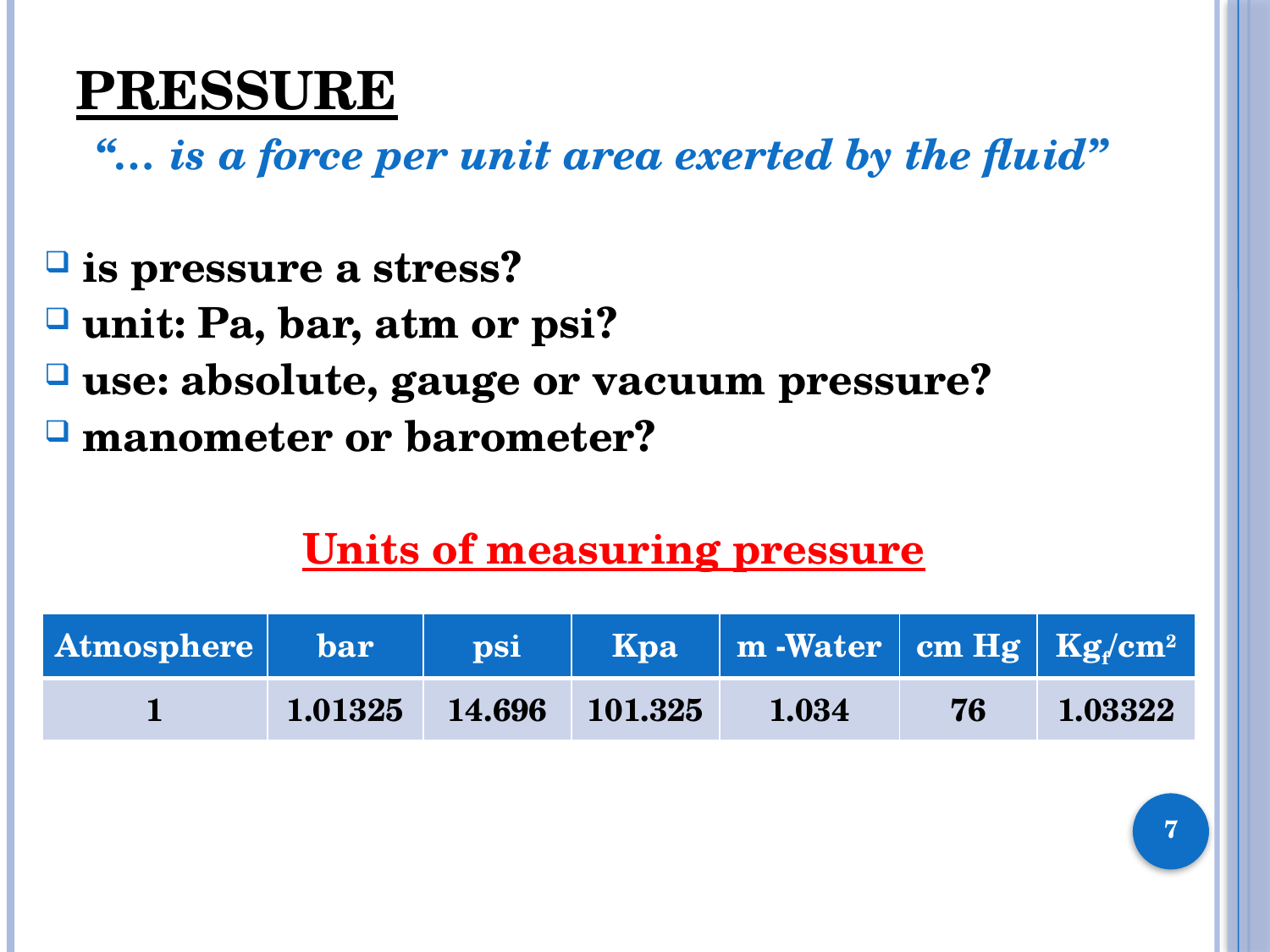

# Pressure
“… is a force per unit area exerted by the fluid”

is pressure a stress?
unit: Pa, bar, atm or psi?
use: absolute, gauge or vacuum pressure?
manometer or barometer?

Units of measuring pressure

| Atmosphere | bar | psi | Kpa | m -Water | cm Hg | Kgf/cm2 |
| --- | --- | --- | --- | --- | --- | --- |
| 1 | 1.01325 | 14.696 | 101.325 | 1.034 | 76 | 1.03322 |
7